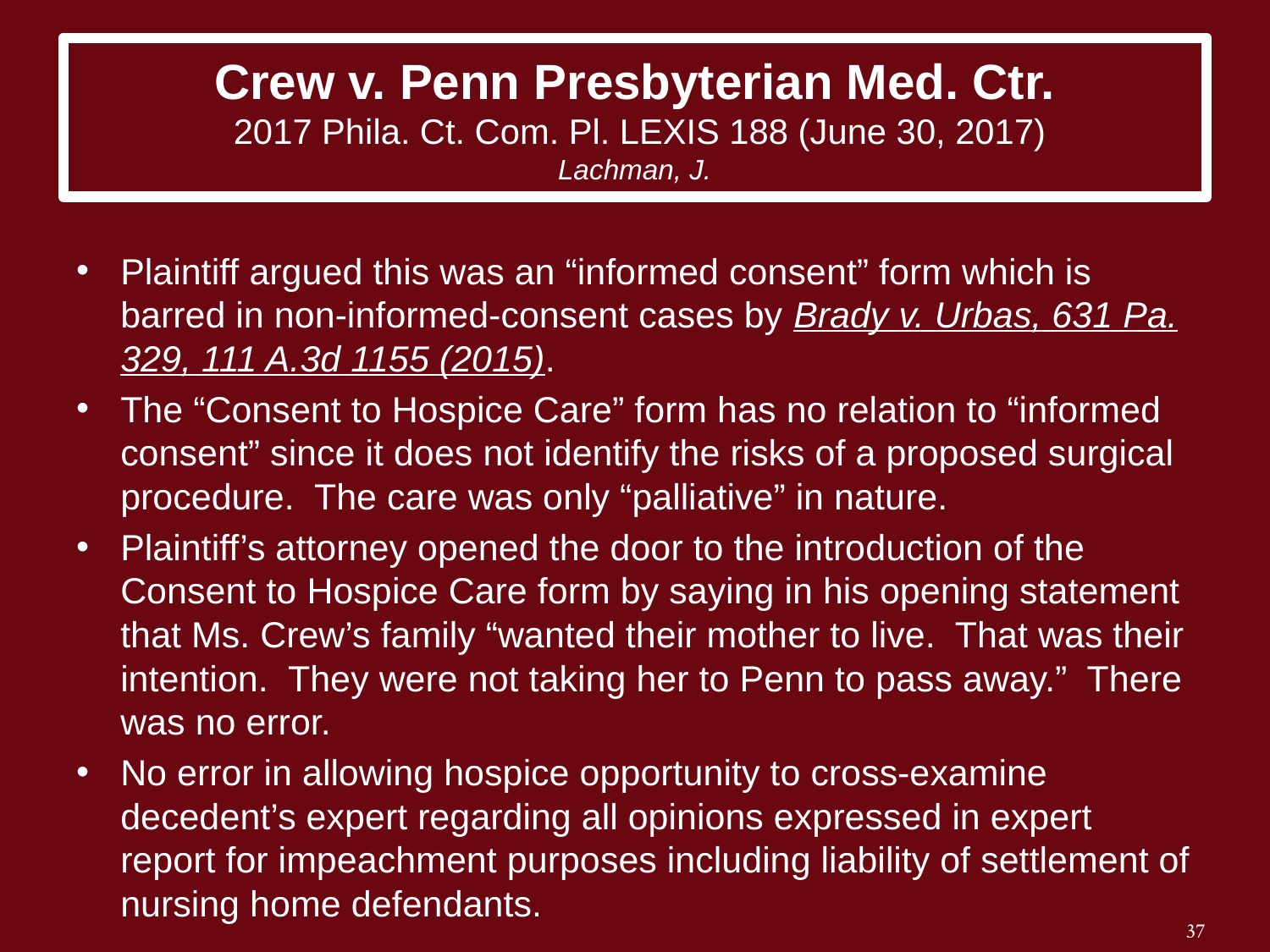

# Crew v. Penn Presbyterian Med. Ctr. 2017 Phila. Ct. Com. Pl. LEXIS 188 (June 30, 2017) Lachman, J.
Plaintiff argued this was an “informed consent” form which is barred in non-informed-consent cases by Brady v. Urbas, 631 Pa. 329, 111 A.3d 1155 (2015).
The “Consent to Hospice Care” form has no relation to “informed consent” since it does not identify the risks of a proposed surgical procedure.  The care was only “palliative” in nature.
Plaintiff’s attorney opened the door to the introduction of the Consent to Hospice Care form by saying in his opening statement that Ms. Crew’s family “wanted their mother to live.  That was their intention.  They were not taking her to Penn to pass away.”  There was no error.
No error in allowing hospice opportunity to cross-examine decedent’s expert regarding all opinions expressed in expert report for impeachment purposes including liability of settlement of nursing home defendants.

37